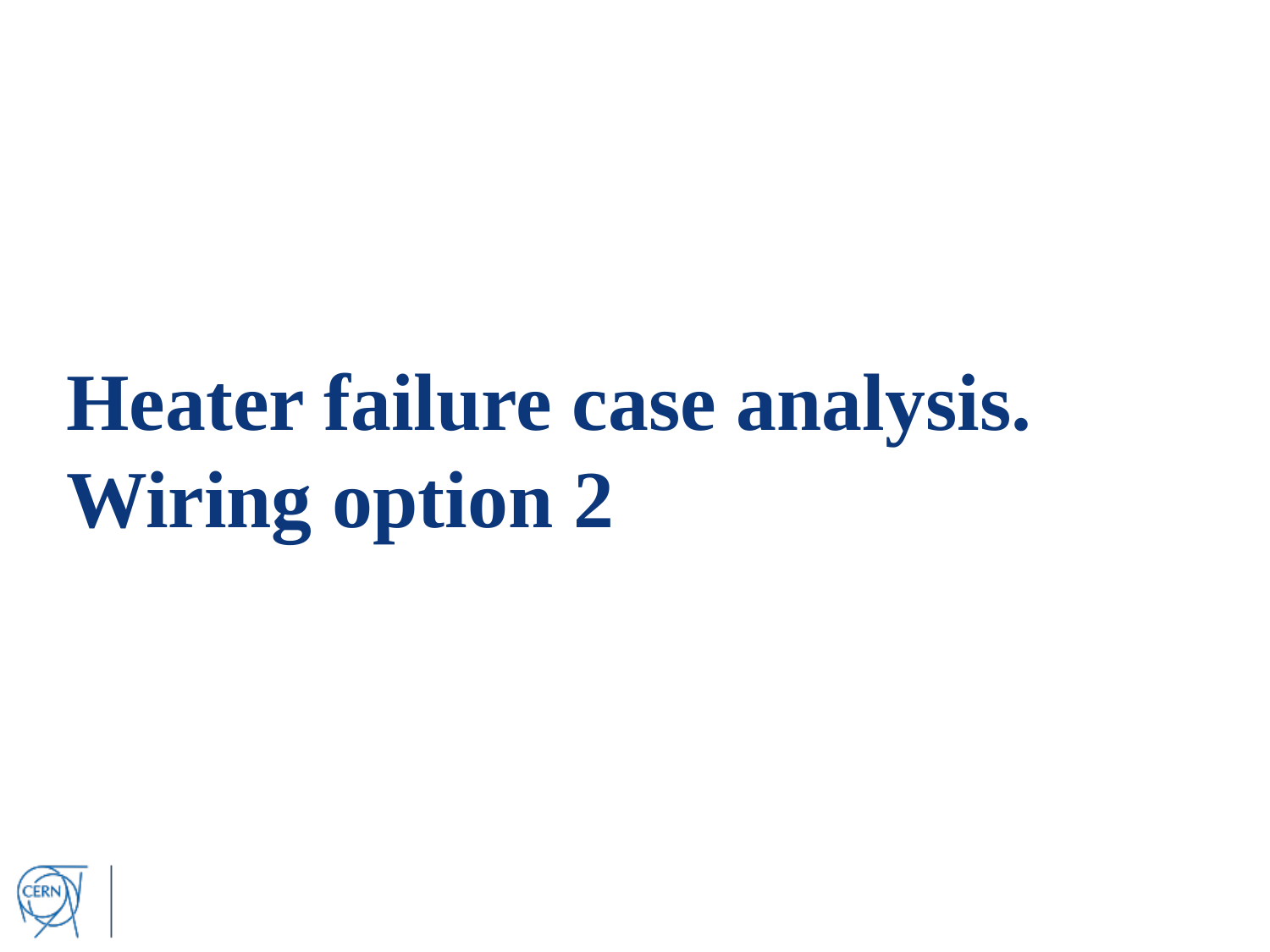

# Heater failure case analysis. Wiring option 2